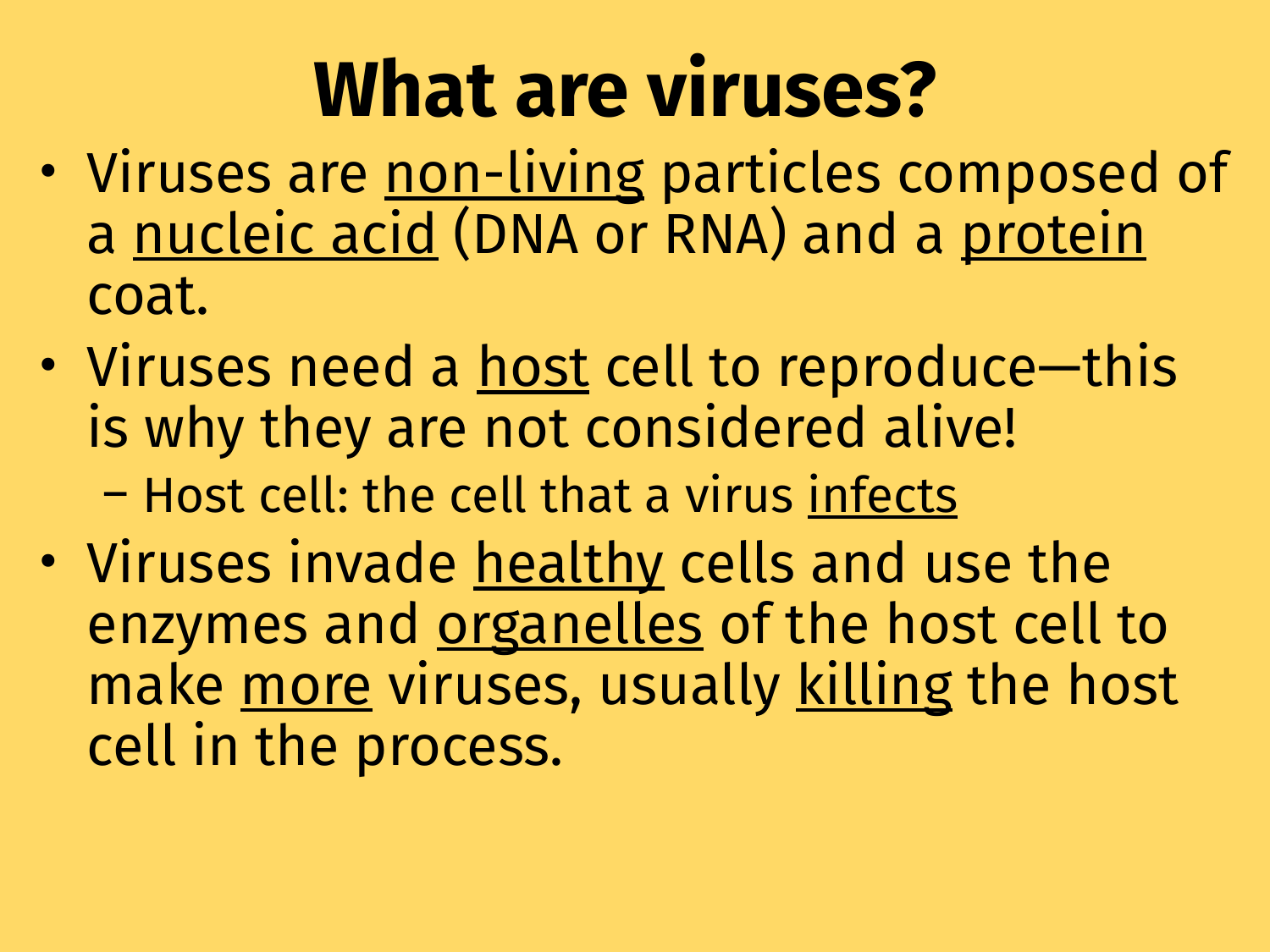

# What are viruses?
Viruses are non-living particles composed of a nucleic acid (DNA or RNA) and a protein coat.
Viruses need a host cell to reproduce—this is why they are not considered alive!
Host cell: the cell that a virus infects
Viruses invade healthy cells and use the enzymes and organelles of the host cell to make more viruses, usually killing the host cell in the process.